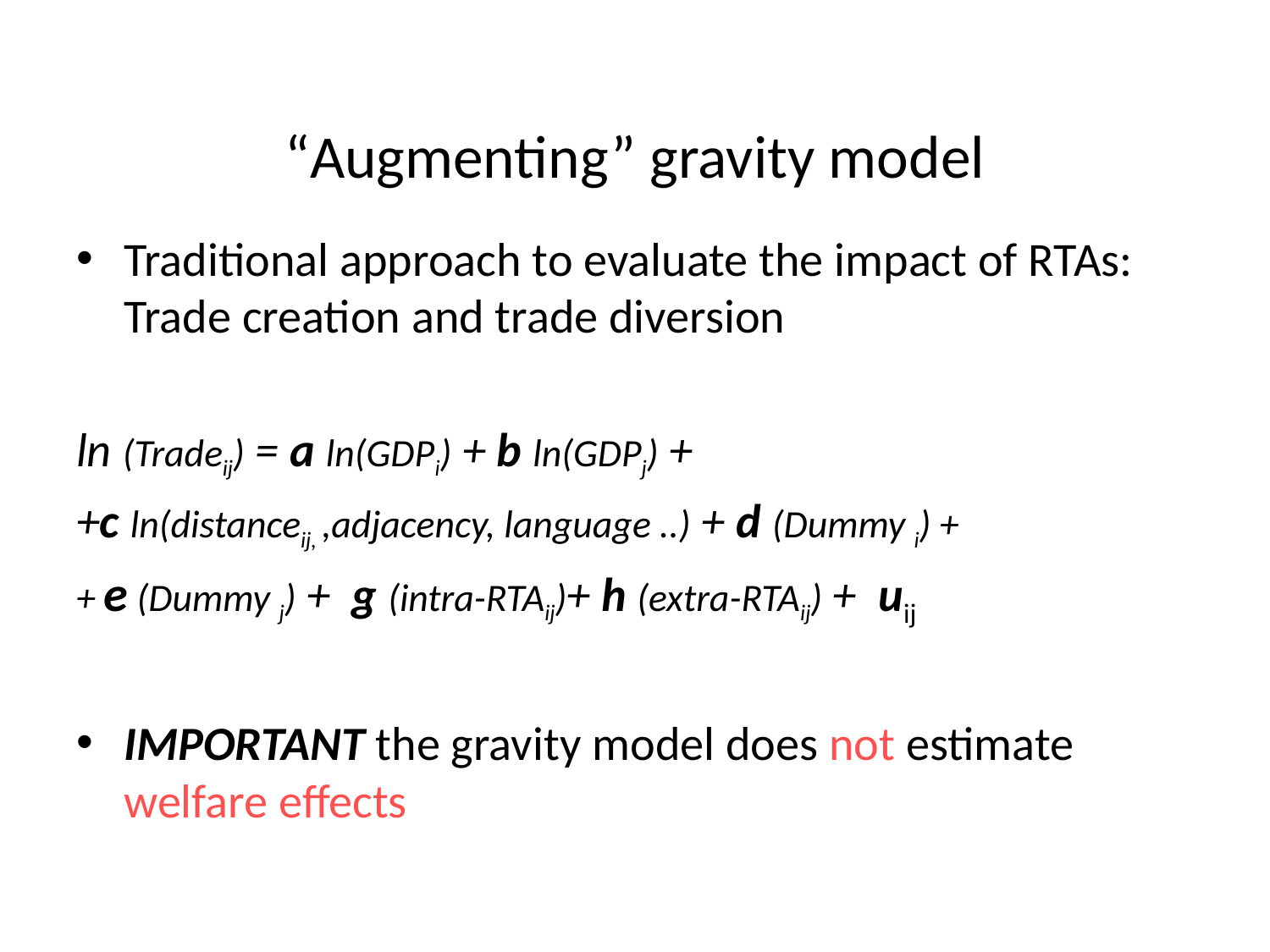

# “Augmenting” gravity model
Traditional approach to evaluate the impact of RTAs: Trade creation and trade diversion

ln (Tradeij) = a ln(GDPi) + b ln(GDPj) +
+c ln(distanceij, ,adjacency, language ..) + d (Dummy i) +
+ e (Dummy j) +  g (intra-RTAij)+ h (extra-RTAij) +  uij

IMPORTANT the gravity model does not estimate welfare effects